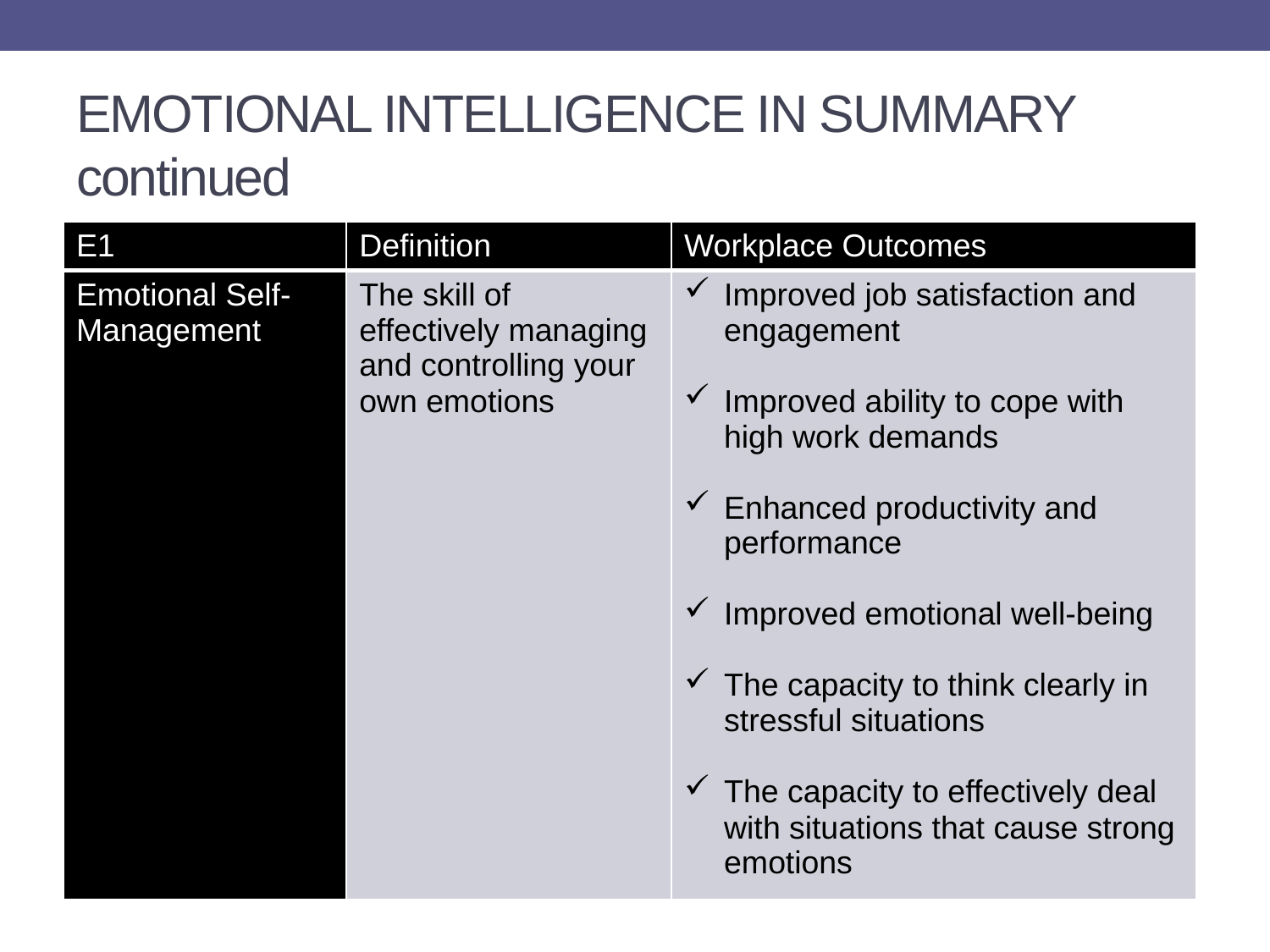

# EMOTIONAL INTELLIGENCE IN SUMMARY continued
| E1 | Definition | Workplace Outcomes |
| --- | --- | --- |
| Emotional Self-Management | The skill of effectively managing and controlling your own emotions | Improved job satisfaction and engagement Improved ability to cope with high work demands Enhanced productivity and performance Improved emotional well-being The capacity to think clearly in stressful situations The capacity to effectively deal with situations that cause strong emotions |